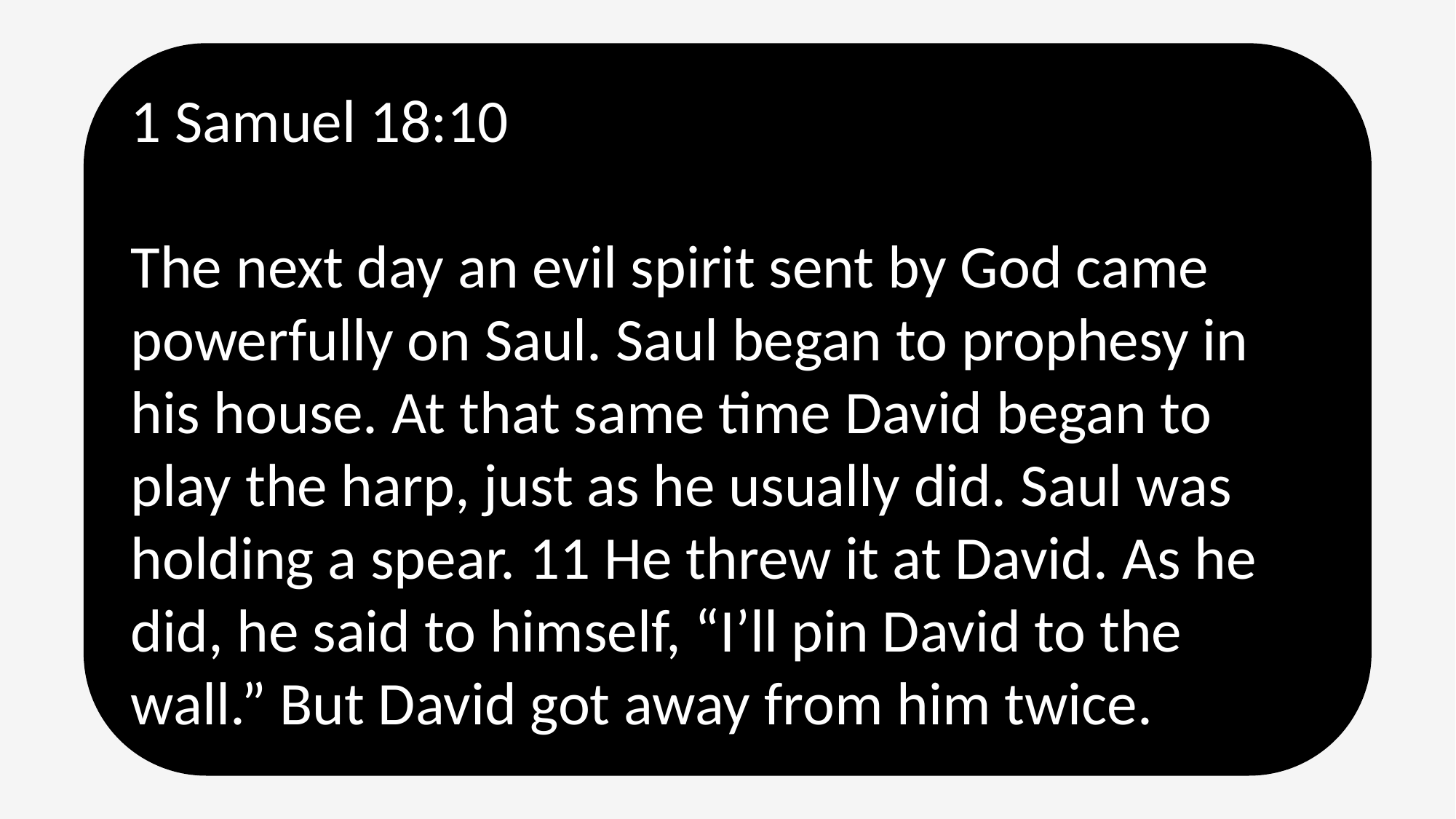

1 Samuel 18:10

The next day an evil spirit sent by God came powerfully on Saul. Saul began to prophesy in his house. At that same time David began to play the harp, just as he usually did. Saul was holding a spear. 11 He threw it at David. As he did, he said to himself, “I’ll pin David to the wall.” But David got away from him twice.